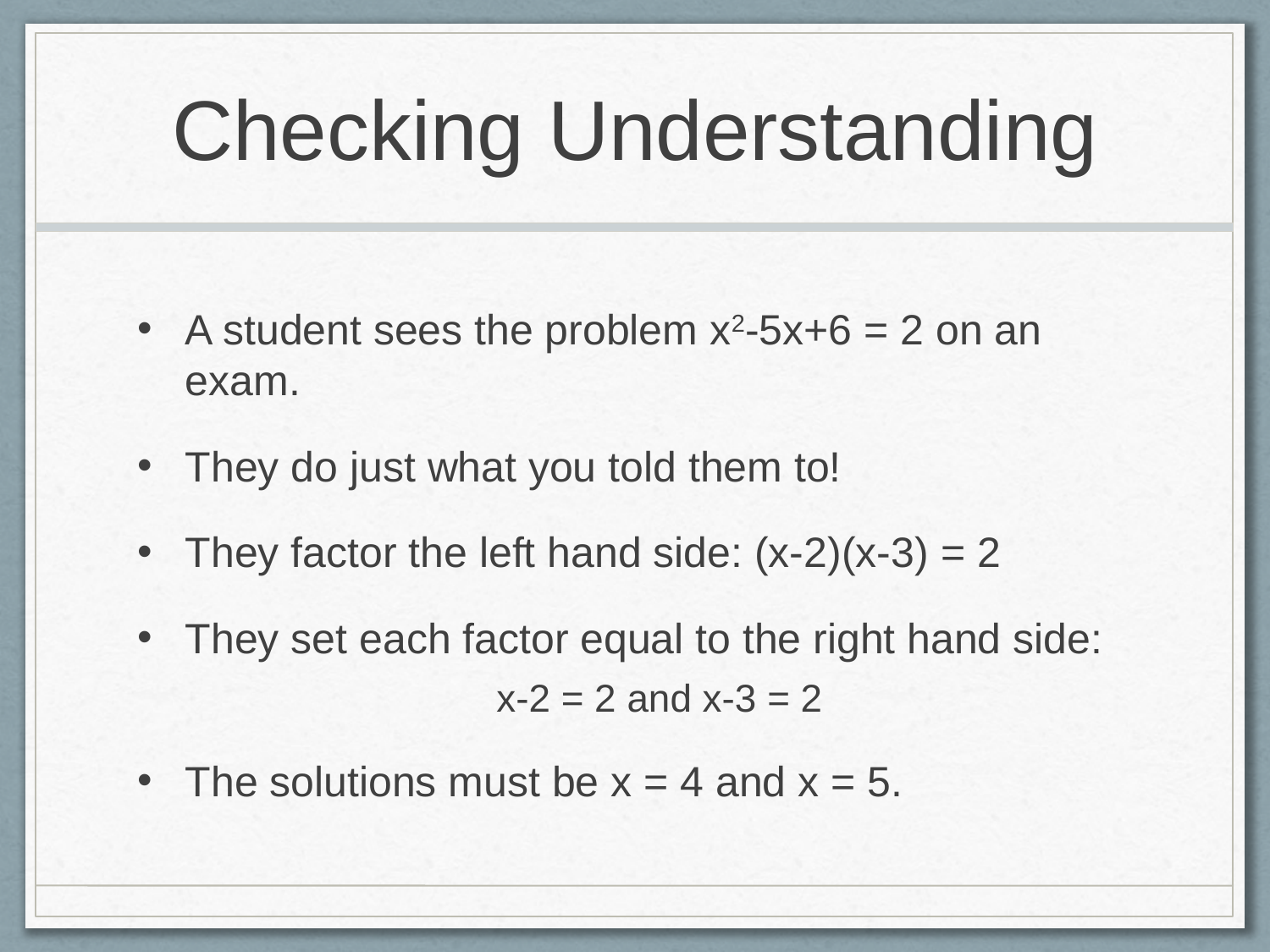

# Checking Understanding
A student sees the problem x2-5x+6 = 2 on an exam.
They do just what you told them to!
They factor the left hand side: (x-2)(x-3) = 2
They set each factor equal to the right hand side:
x-2 = 2 and x-3 = 2
The solutions must be x = 4 and x = 5.